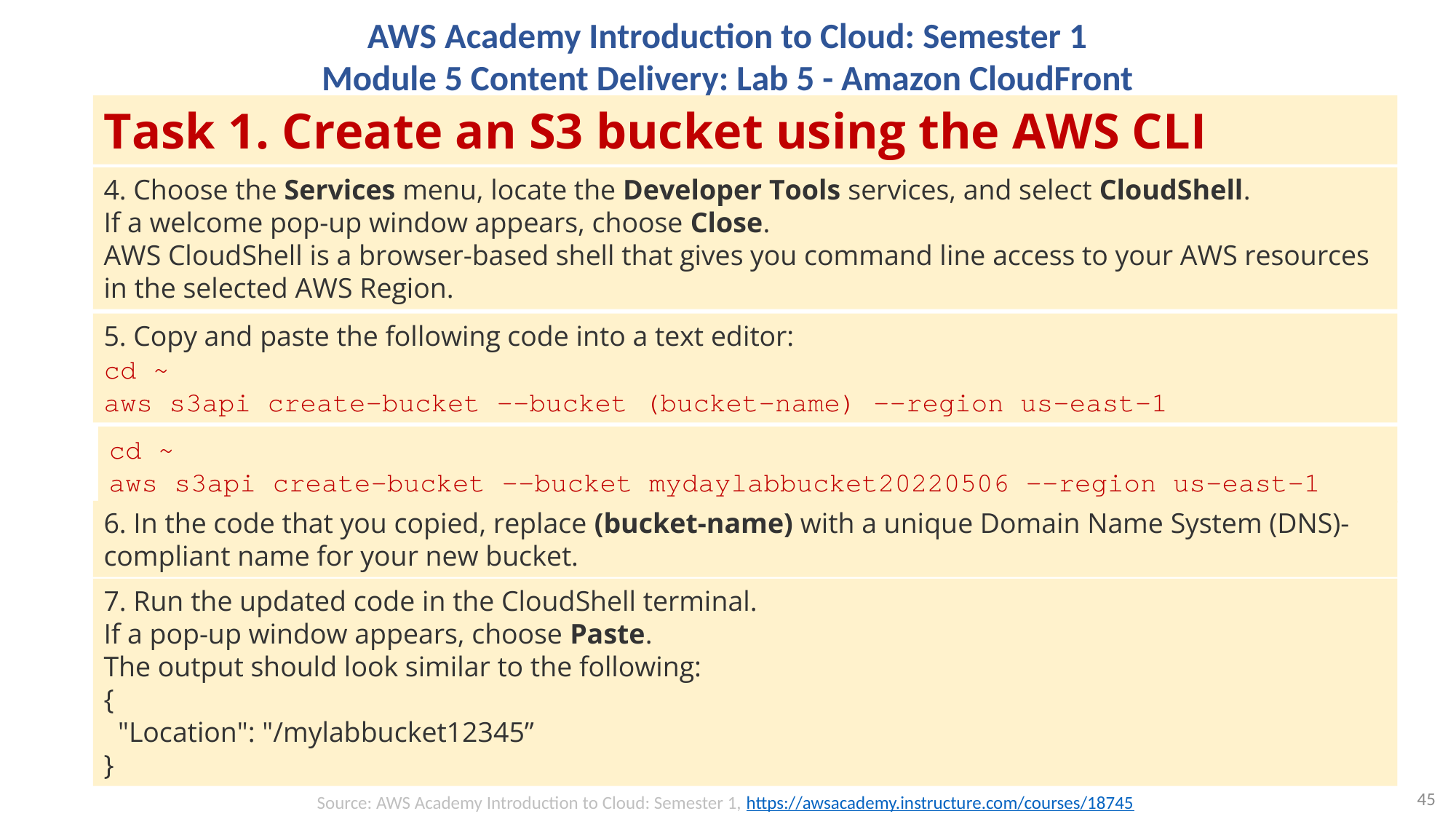

# AWS Academy Introduction to Cloud: Semester 1 Module 5 Content Delivery: Lab 5 - Amazon CloudFront
Task 1. Create an S3 bucket using the AWS CLI
4. Choose the Services menu, locate the Developer Tools services, and select CloudShell.
If a welcome pop-up window appears, choose Close.
AWS CloudShell is a browser-based shell that gives you command line access to your AWS resources in the selected AWS Region.
5. Copy and paste the following code into a text editor:
cd ~
aws s3api create-bucket --bucket (bucket-name) --region us-east-1
cd ~
aws s3api create-bucket --bucket mydaylabbucket20220506 --region us-east-1
6. In the code that you copied, replace (bucket-name) with a unique Domain Name System (DNS)-compliant name for your new bucket.
7. Run the updated code in the CloudShell terminal.
If a pop-up window appears, choose Paste.
The output should look similar to the following:
{
  "Location": "/mylabbucket12345”
}
45
Source: AWS Academy Introduction to Cloud: Semester 1, https://awsacademy.instructure.com/courses/18745